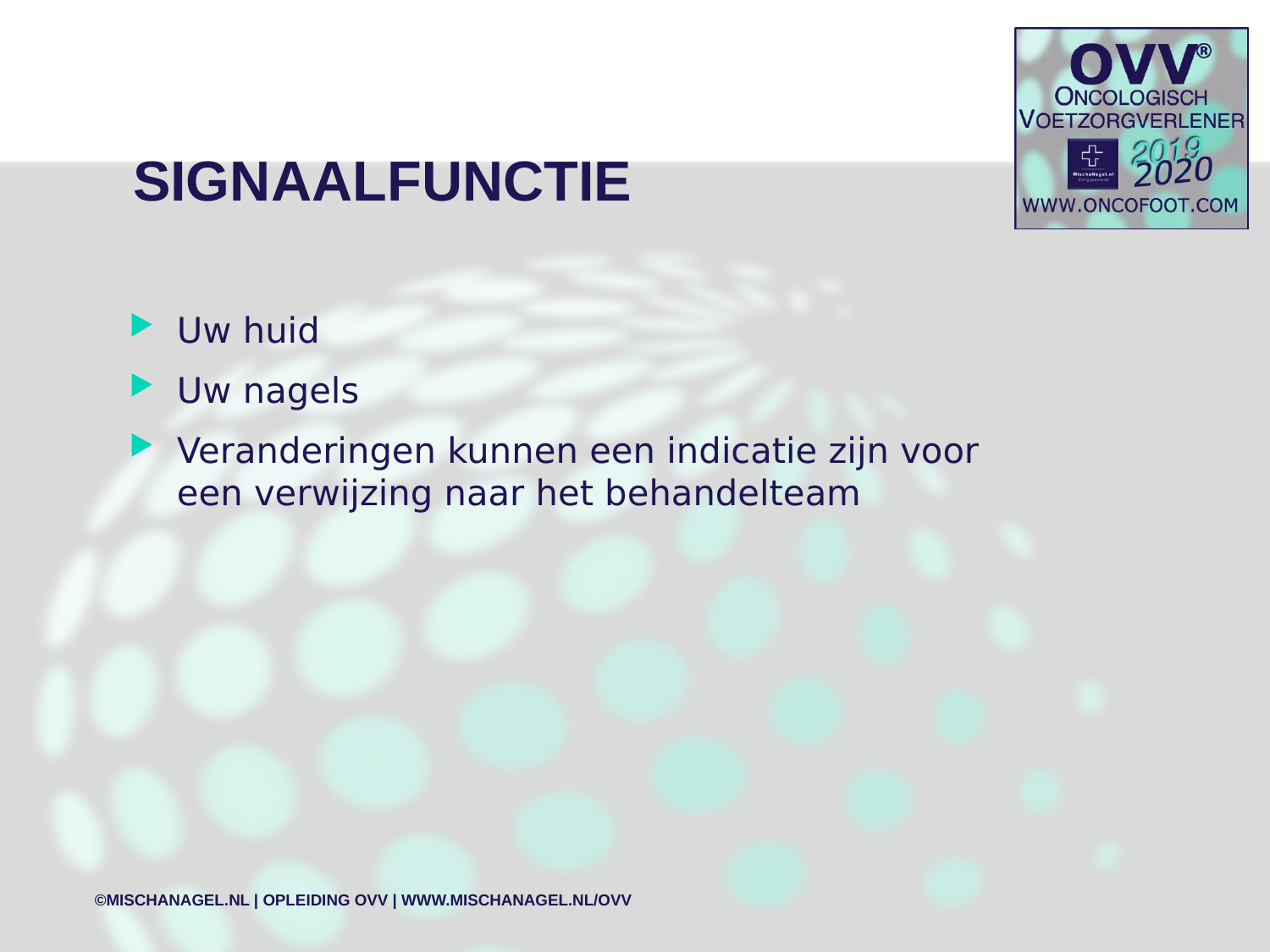

# SIGNAALFUNCTIE

Uw huid
Uw nagels
Veranderingen kunnen een indicatie zijn voor een verwijzing naar het behandelteam

©MischaNagel.nl | Opleiding OVV | www.mischanagel.nl/ovv